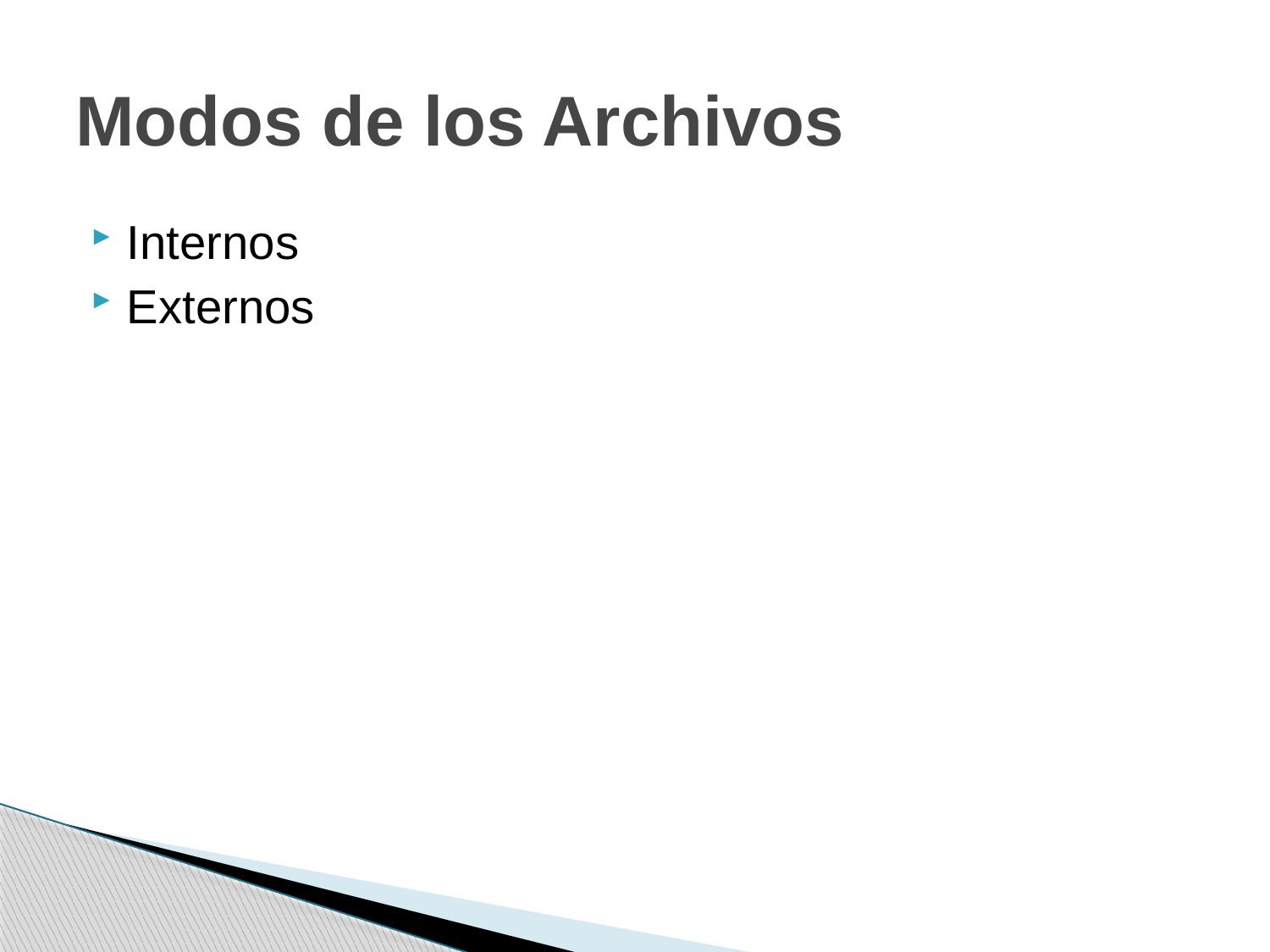

# Modos de los Archivos
Internos
Externos